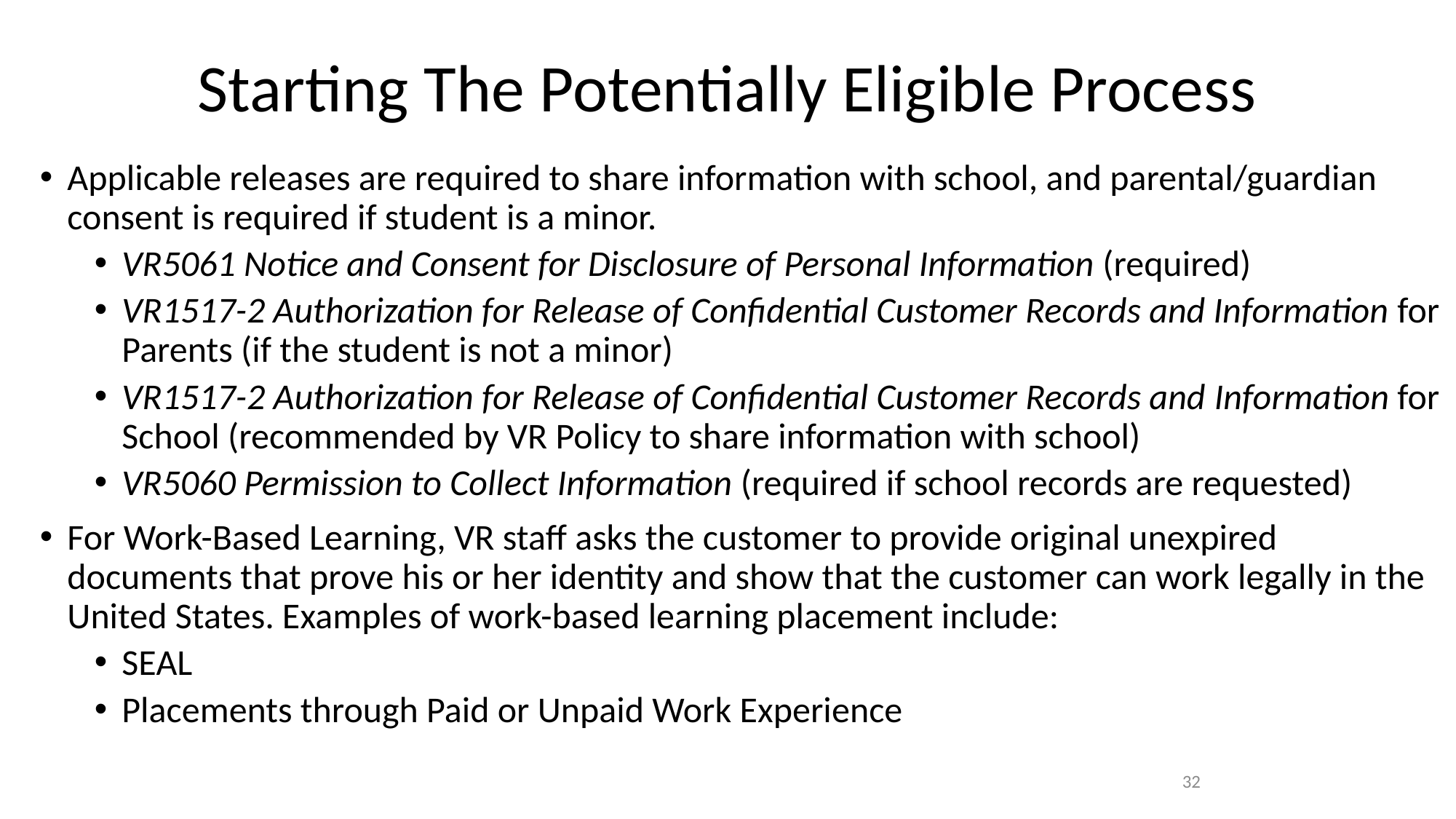

# Starting The Potentially Eligible Process
Applicable releases are required to share information with school, and parental/guardian consent is required if student is a minor.
VR5061 Notice and Consent for Disclosure of Personal Information (required)
VR1517-2 Authorization for Release of Confidential Customer Records and Information for Parents (if the student is not a minor)
VR1517-2 Authorization for Release of Confidential Customer Records and Information for School (recommended by VR Policy to share information with school)
VR5060 Permission to Collect Information (required if school records are requested)
For Work-Based Learning, VR staff asks the customer to provide original unexpired documents that prove his or her identity and show that the customer can work legally in the United States. Examples of work-based learning placement include:
SEAL
Placements through Paid or Unpaid Work Experience

32